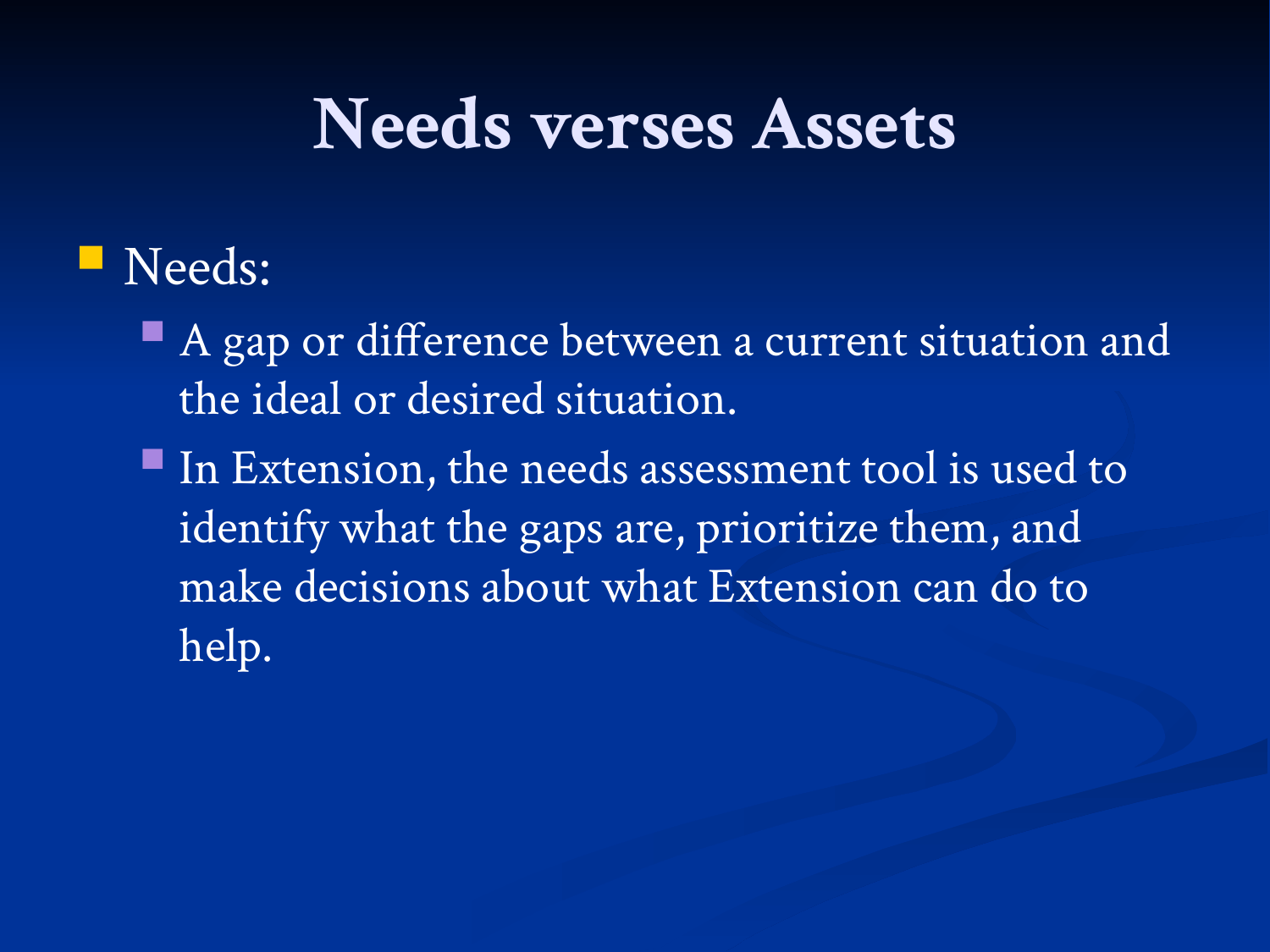

# Needs verses Assets
Needs:
A gap or difference between a current situation and the ideal or desired situation.
In Extension, the needs assessment tool is used to identify what the gaps are, prioritize them, and make decisions about what Extension can do to help.